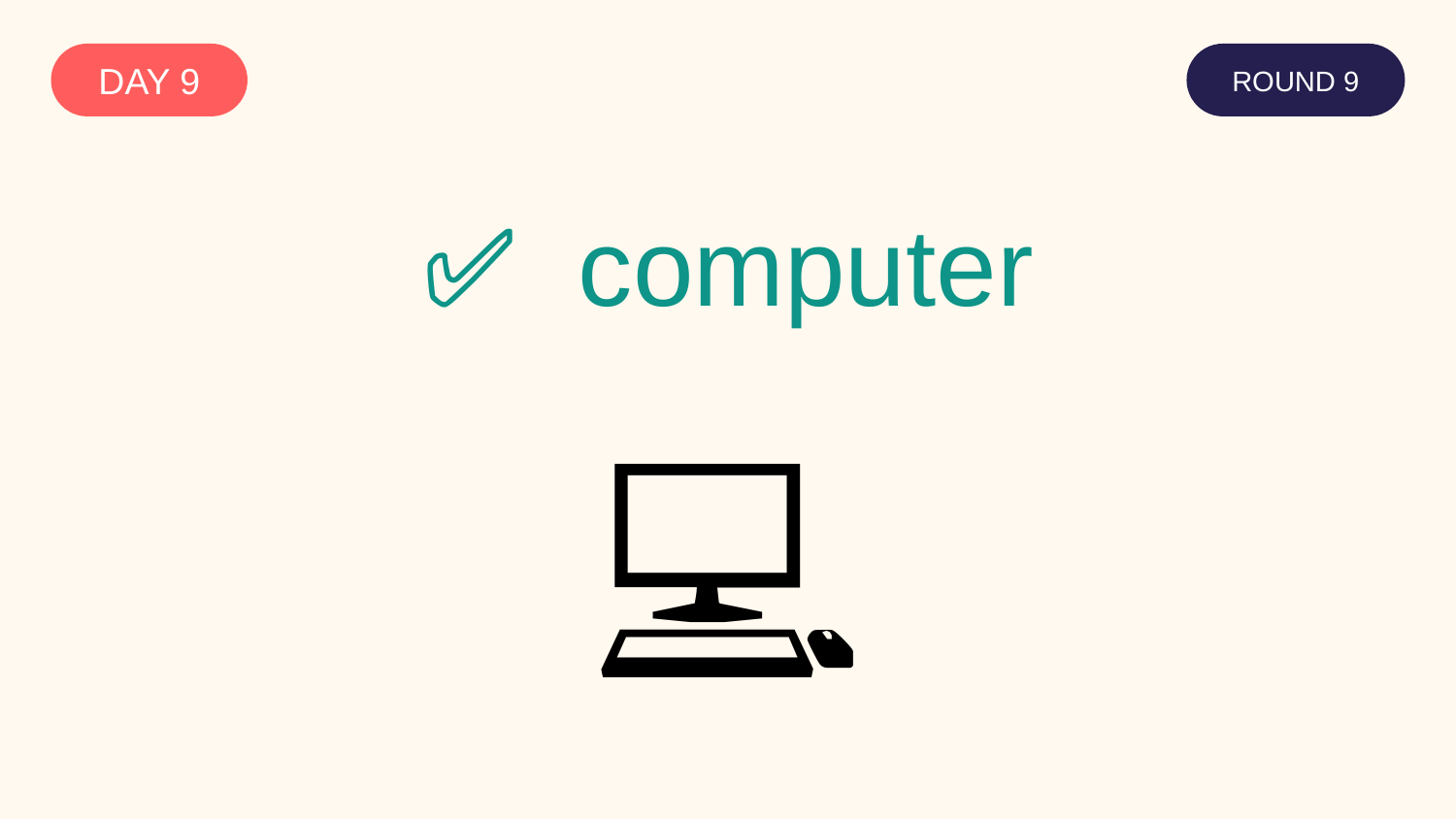

DAY 9

ROUND 9
✅  computer
💻